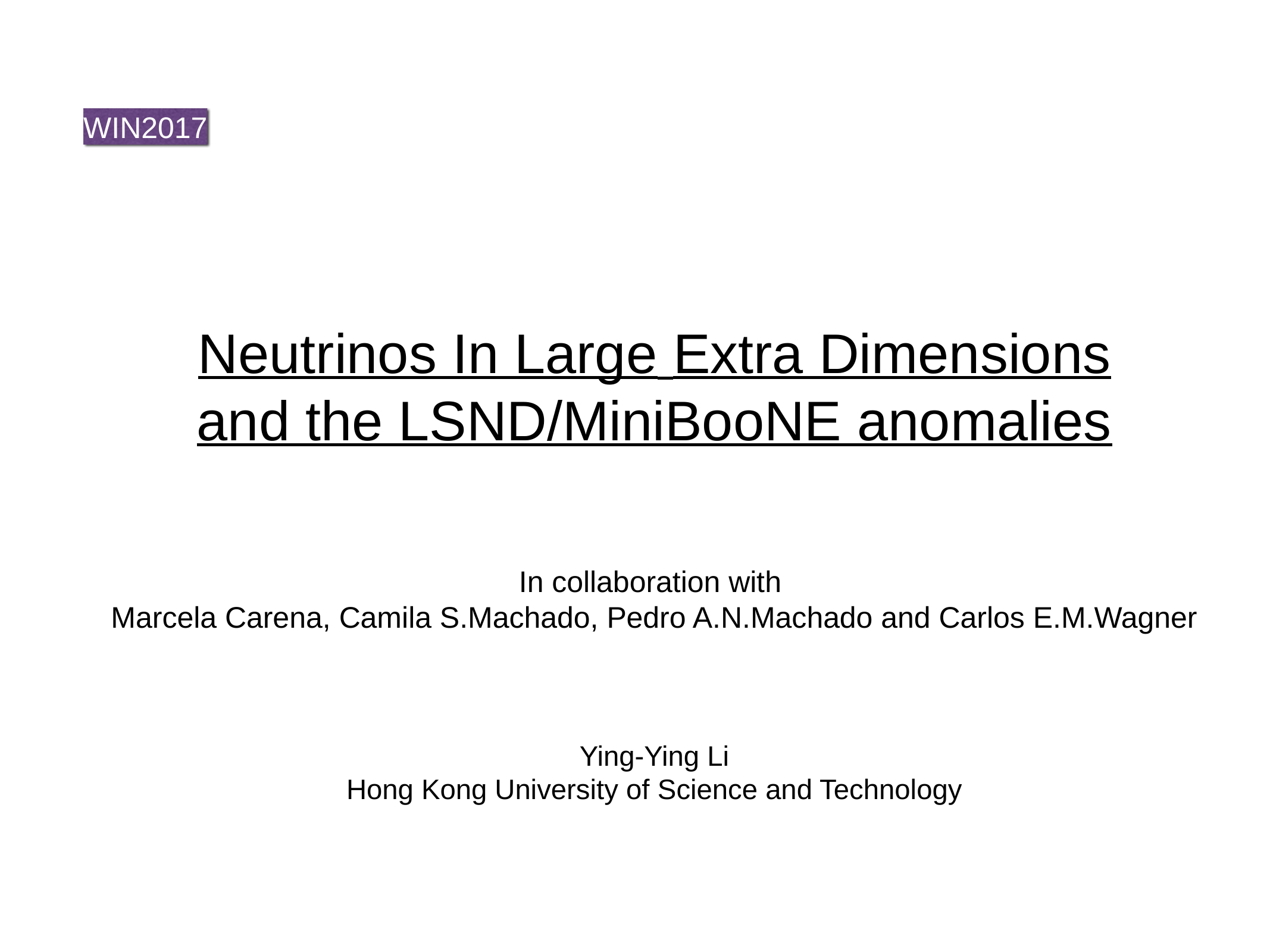

WIN2017
# Neutrinos In Large Extra Dimensions and the LSND/MiniBooNE anomalies
In collaboration with
Marcela Carena, Camila S.Machado, Pedro A.N.Machado and Carlos E.M.Wagner
Ying-Ying Li
Hong Kong University of Science and Technology